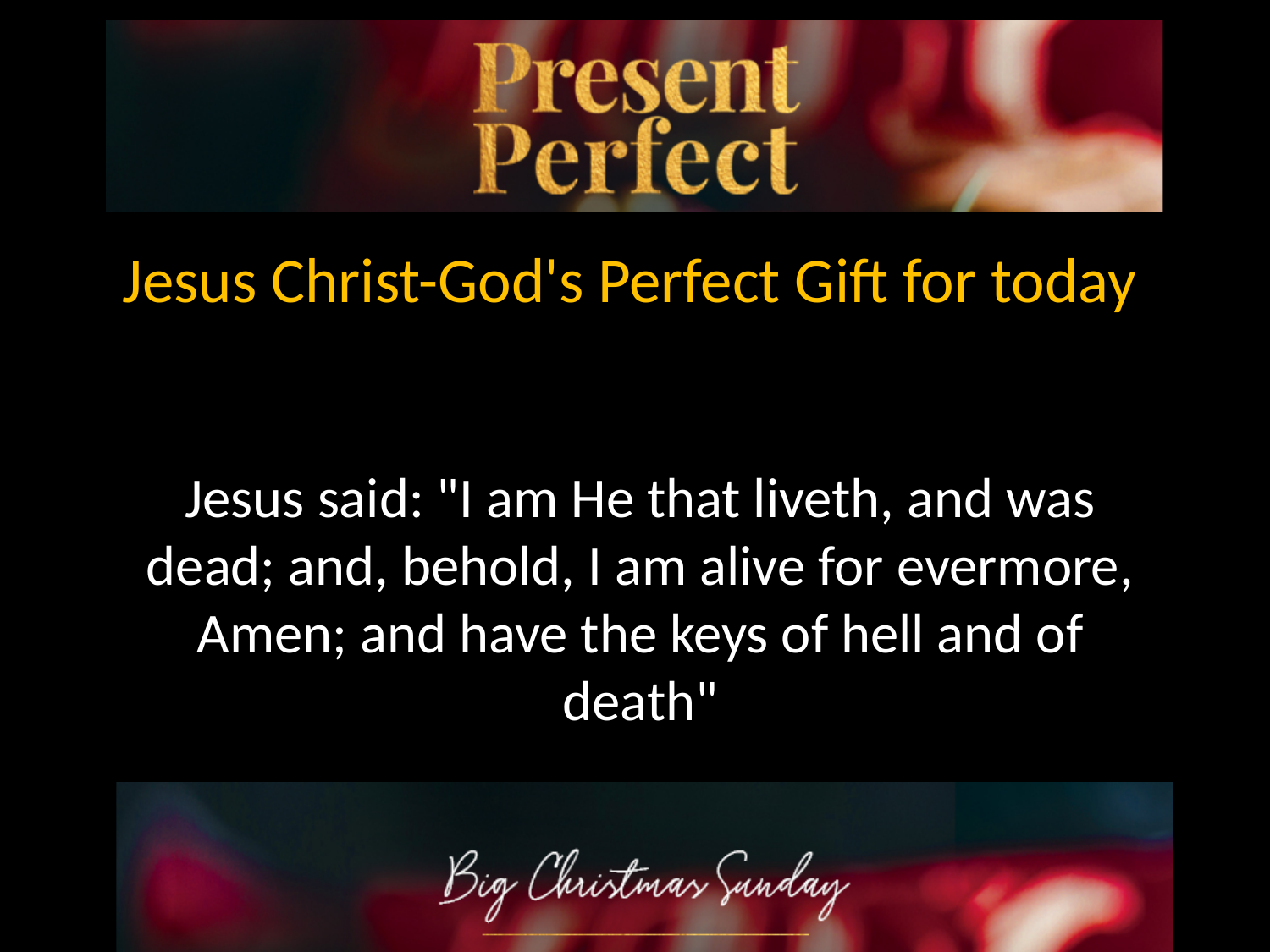

Jesus Christ-God's Perfect Gift for today
Jesus said: "I am He that liveth, and was dead; and, behold, I am alive for evermore, Amen; and have the keys of hell and of death"